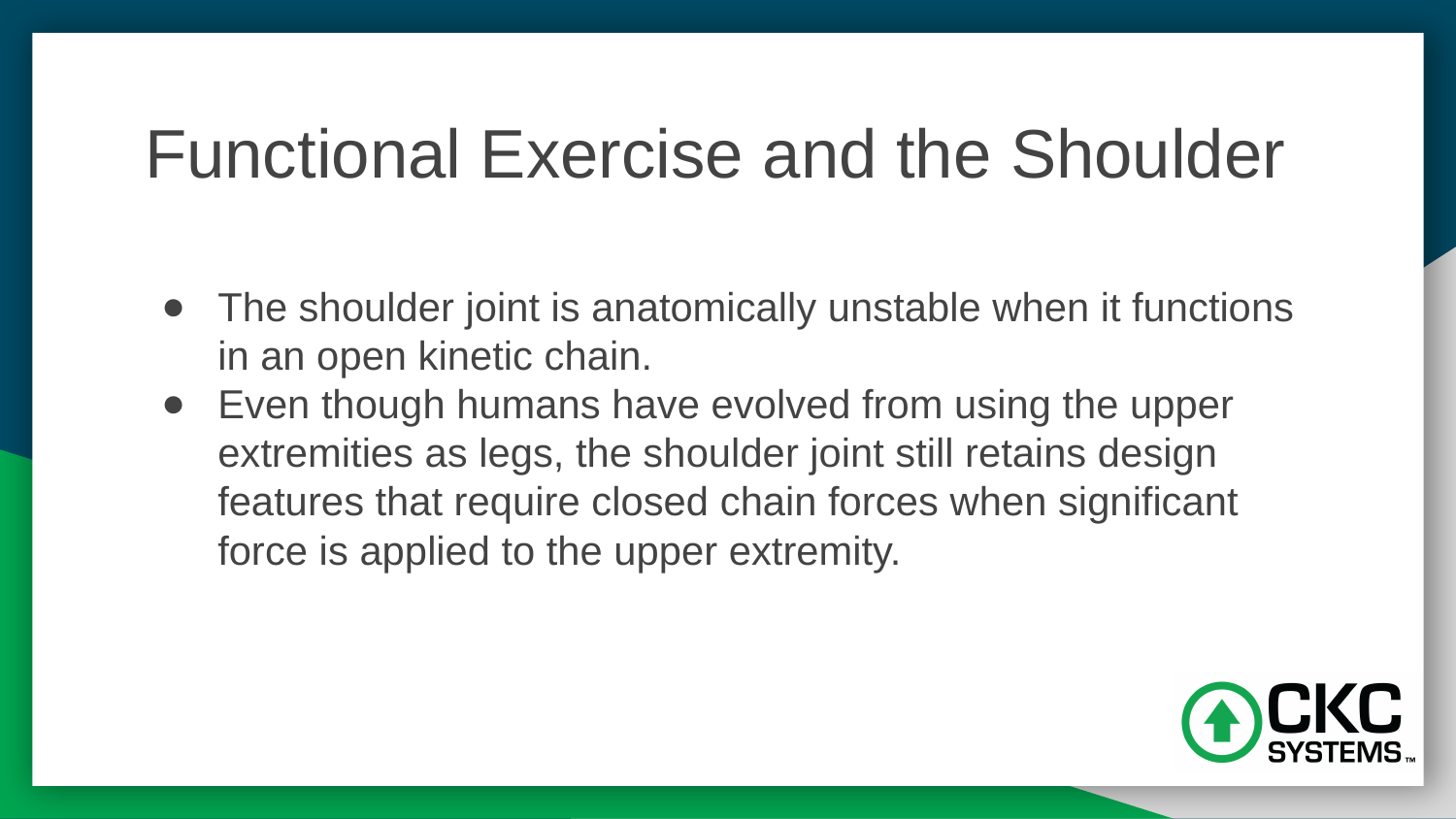

# Functional Exercise and the Shoulder
The shoulder joint is anatomically unstable when it functions in an open kinetic chain.
Even though humans have evolved from using the upper extremities as legs, the shoulder joint still retains design features that require closed chain forces when significant force is applied to the upper extremity.